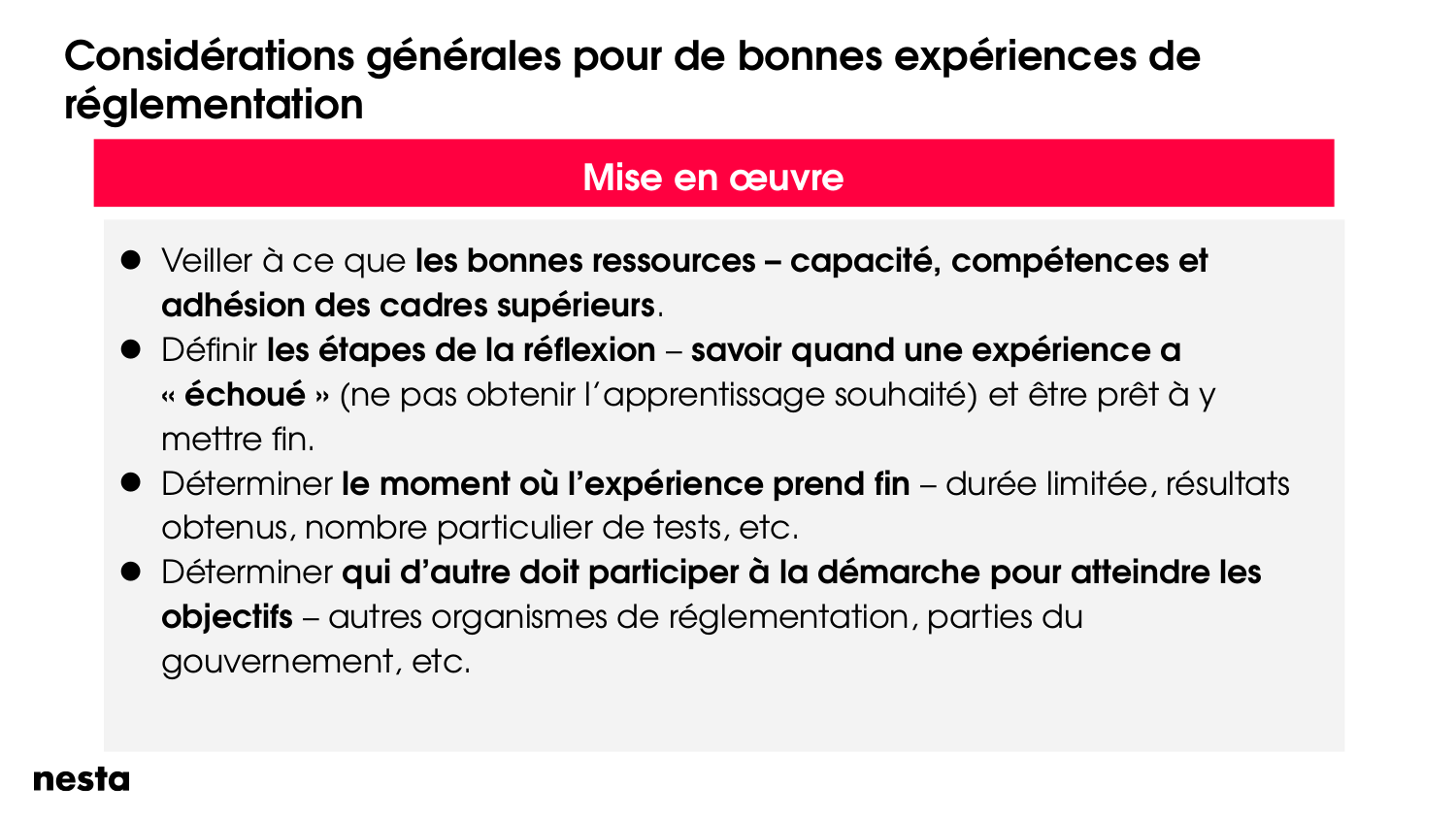

Considérations générales pour de bonnes expériences de réglementation
Mise en œuvre
Veiller à ce que les bonnes ressources – capacité, compétences et adhésion des cadres supérieurs.
Définir les étapes de la réflexion – savoir quand une expérience a « échoué » (ne pas obtenir l’apprentissage souhaité) et être prêt à y mettre fin.
Déterminer le moment où l’expérience prend fin – durée limitée, résultats obtenus, nombre particulier de tests, etc.
Déterminer qui d’autre doit participer à la démarche pour atteindre les objectifs – autres organismes de réglementation, parties du gouvernement, etc.